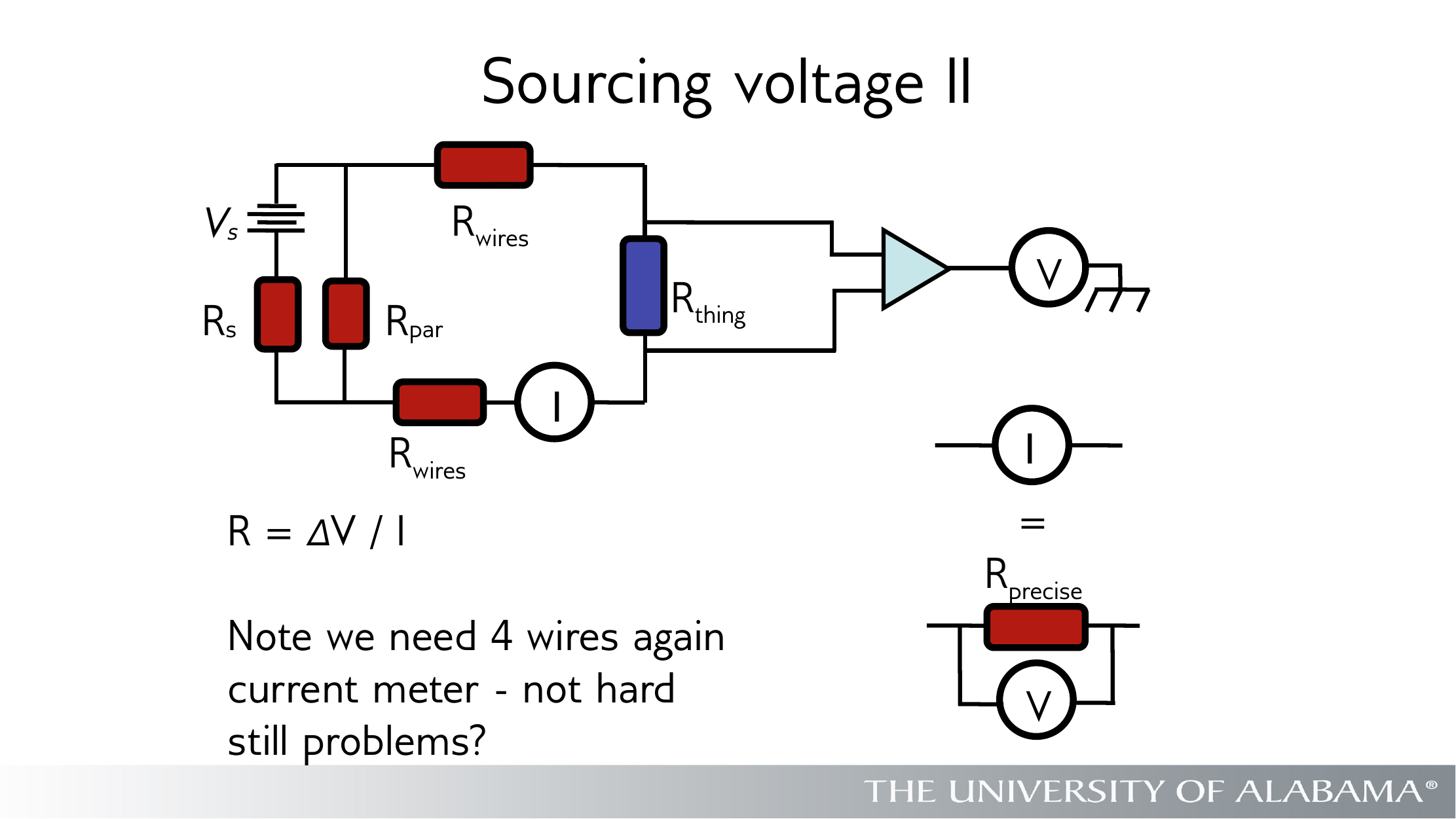

# Sourcing voltage II

Rwires
Vs

V

Rthing

Rs
Rpar

Ι

Ι
Rwires

=
R = ∆V / I

Note we need 4 wires again
current meter - not hard
still problems?
Rprecise

V